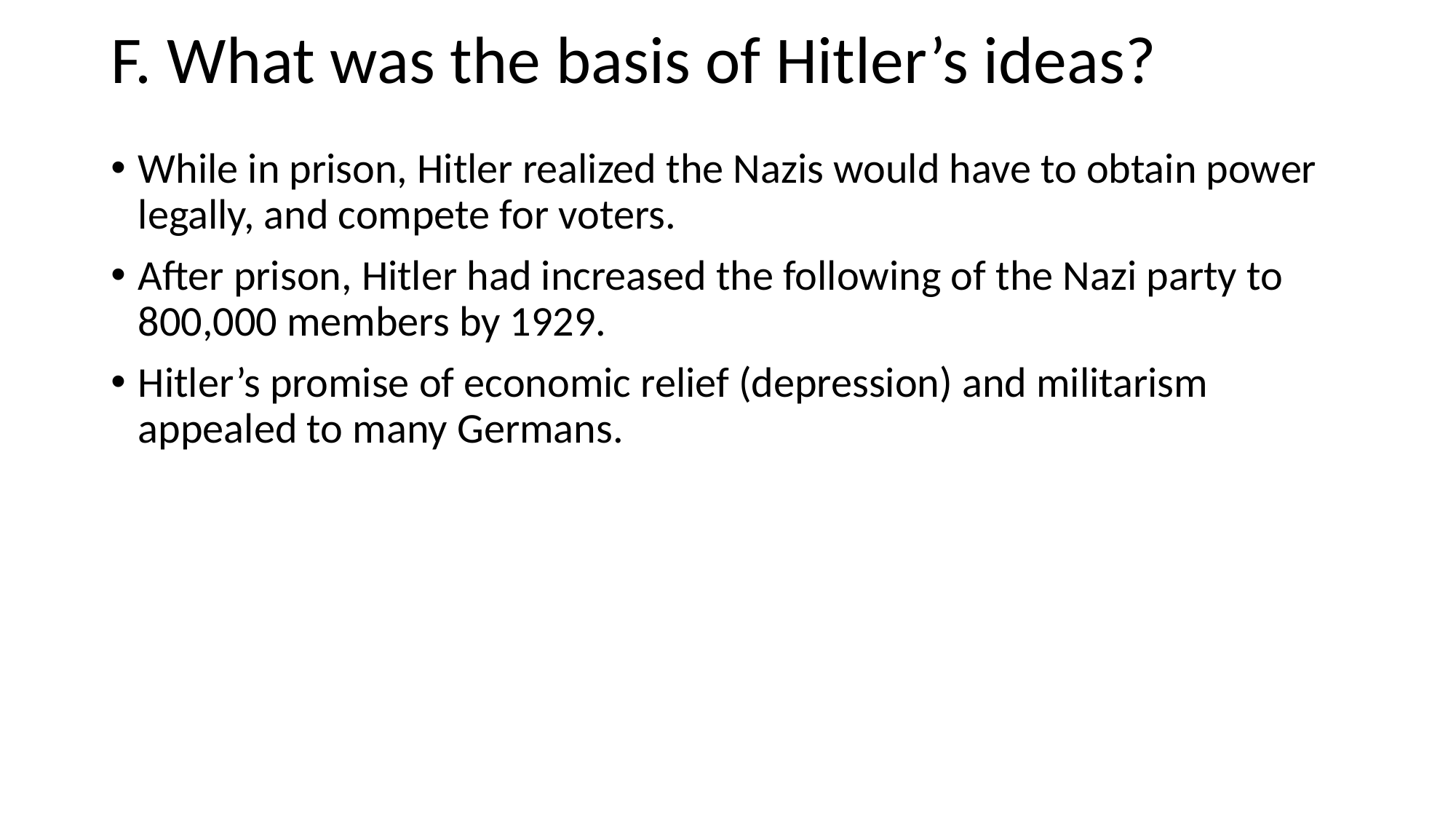

# F. What was the basis of Hitler’s ideas?
While in prison, Hitler realized the Nazis would have to obtain power legally, and compete for voters.
After prison, Hitler had increased the following of the Nazi party to 800,000 members by 1929.
Hitler’s promise of economic relief (depression) and militarism appealed to many Germans.